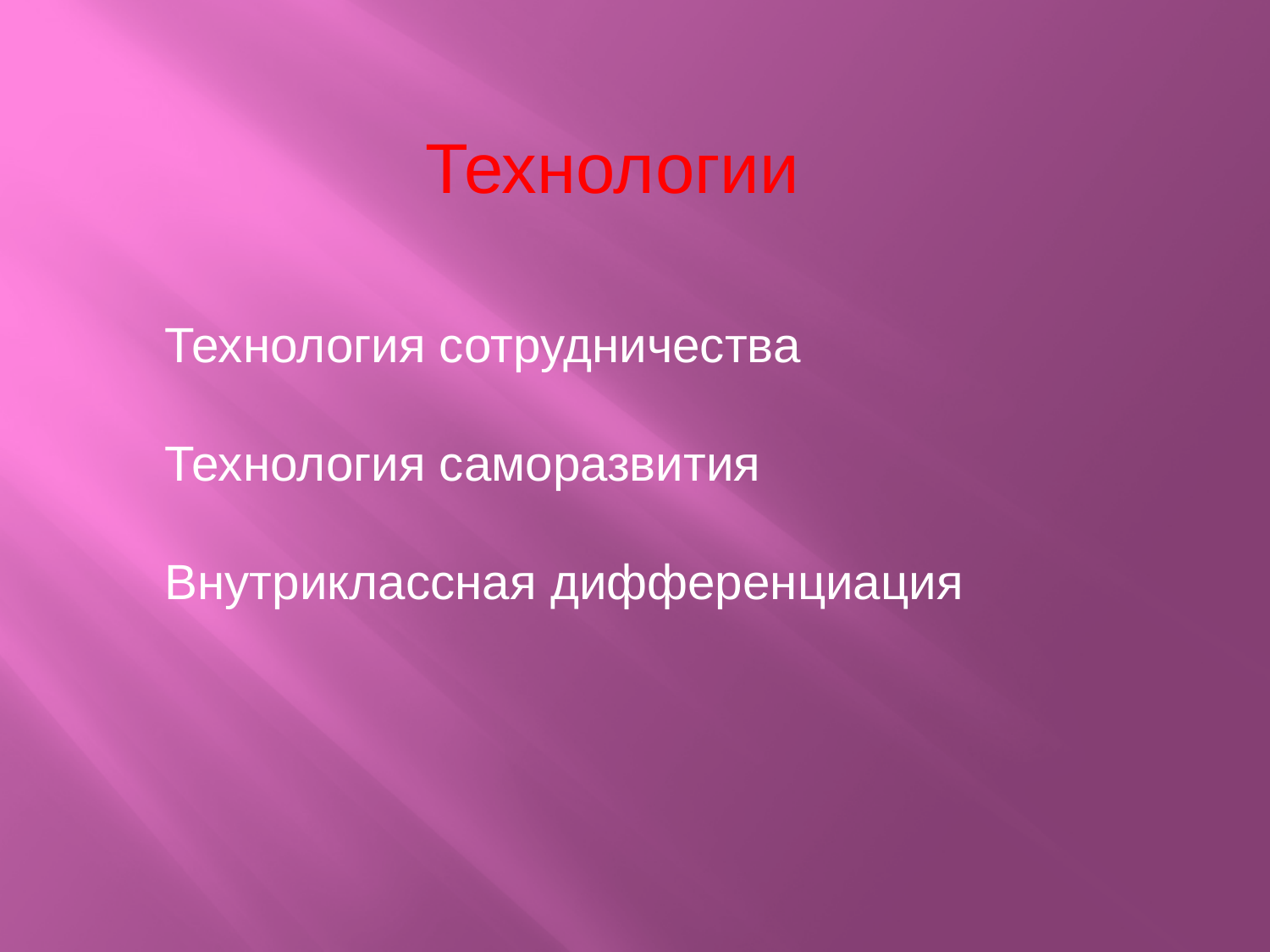

Технологии
Технология сотрудничества

Технология саморазвития

Внутриклассная дифференциация